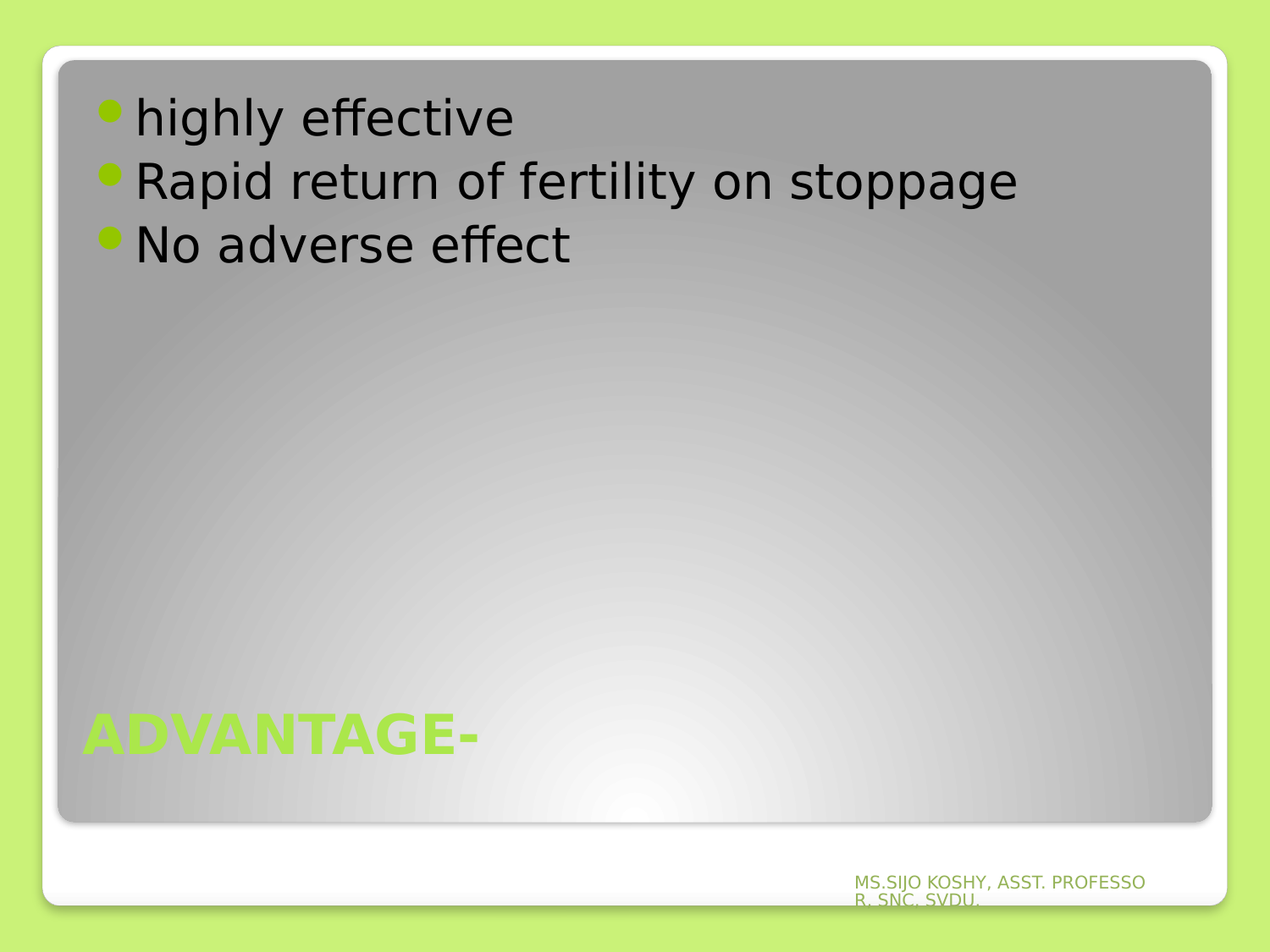

highly effective
Rapid return of fertility on stoppage
No adverse effect
# ADVANTAGE-
MS.SIJO KOSHY, ASST. PROFESSOR, SNC, SVDU.